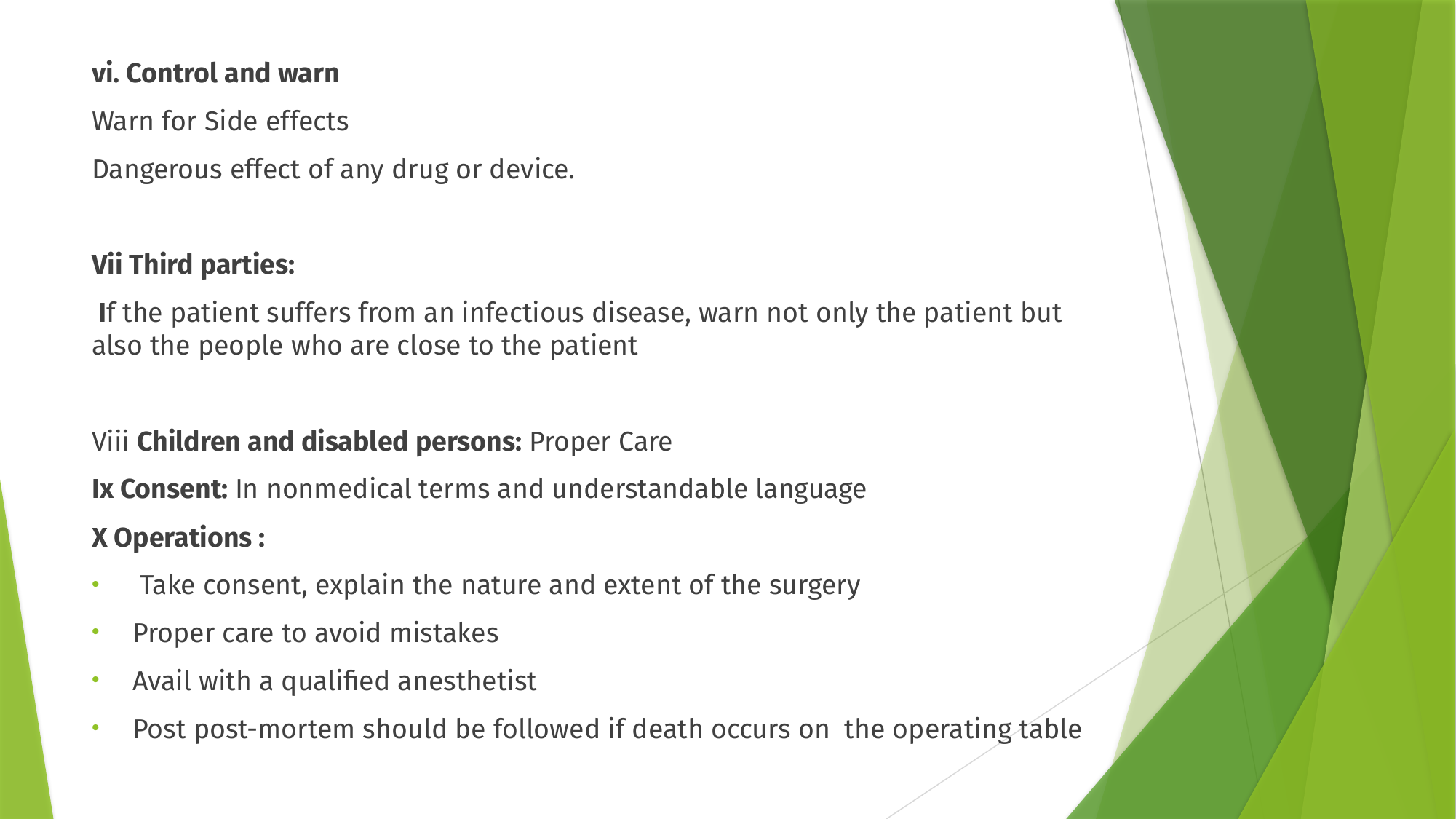

vi. Control and warn
Warn for Side effects
Dangerous effect of any drug or device.

Vii Third parties:
 If the patient suffers from an infectious disease, warn not only the patient but also the people who are close to the patient

Viii Children and disabled persons: Proper Care
Ix Consent: In nonmedical terms and understandable language
X Operations :
 Take consent, explain the nature and extent of the surgery
Proper care to avoid mistakes
Avail with a qualified anesthetist
Post post-mortem should be followed if death occurs on  the operating table